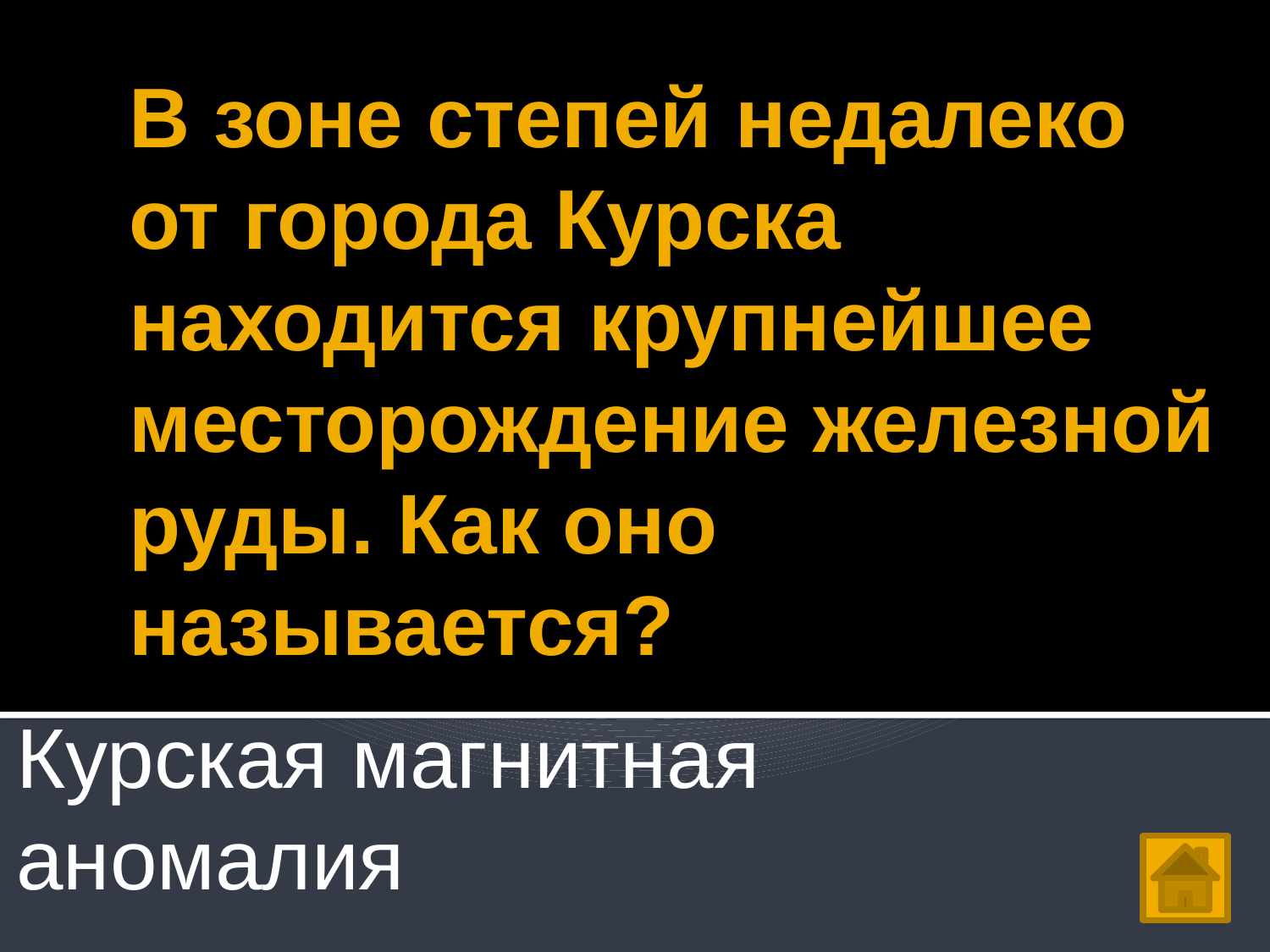

# В зоне степей недалеко от города Курска находится крупнейшее месторождение железной руды. Как оно называется?
Курская магнитная аномалия